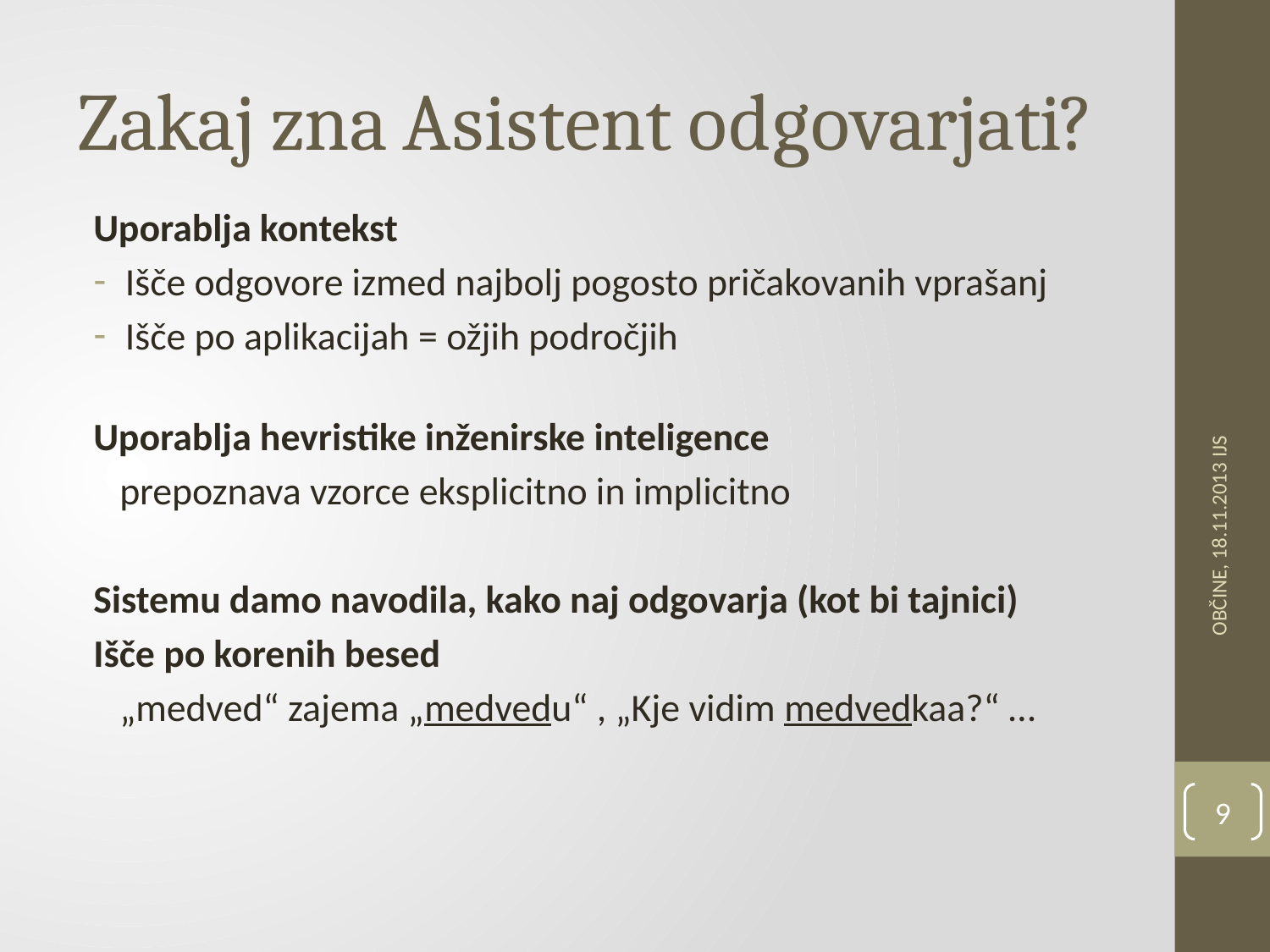

# Zakaj zna Asistent odgovarjati?
Uporablja kontekst
Išče odgovore izmed najbolj pogosto pričakovanih vprašanj
Išče po aplikacijah = ožjih področjih
Uporablja hevristike inženirske inteligence
   prepoznava vzorce eksplicitno in implicitno

Sistemu damo navodila, kako naj odgovarja (kot bi tajnici)
Išče po korenih besed
   „medved“ zajema „medvedu“ , „Kje vidim medvedkaa?“ …

OBČINE, 18.11.2013 IJS
9